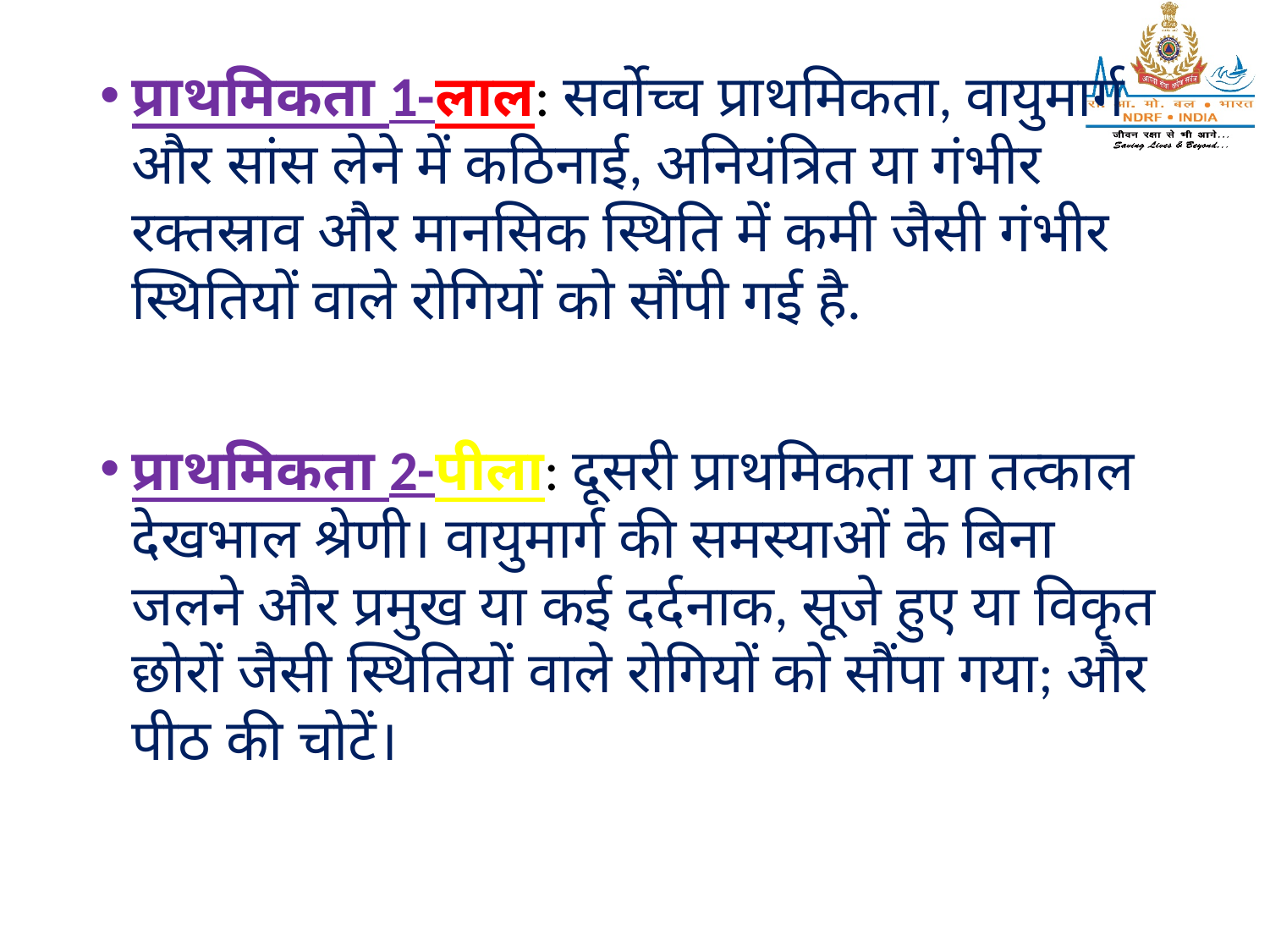

प्राथमिकता 1-लाल: सर्वोच्च प्राथमिकता, वायुमार्ग और सांस लेने में कठिनाई, अनियंत्रित या गंभीर रक्तस्राव और मानसिक स्थिति में कमी जैसी गंभीर स्थितियों वाले रोगियों को सौंपी गई है.

प्राथमिकता 2-पीला: दूसरी प्राथमिकता या तत्काल देखभाल श्रेणी। वायुमार्ग की समस्याओं के बिना जलने और प्रमुख या कई दर्दनाक, सूजे हुए या विकृत छोरों जैसी स्थितियों वाले रोगियों को सौंपा गया; और पीठ की चोटें।